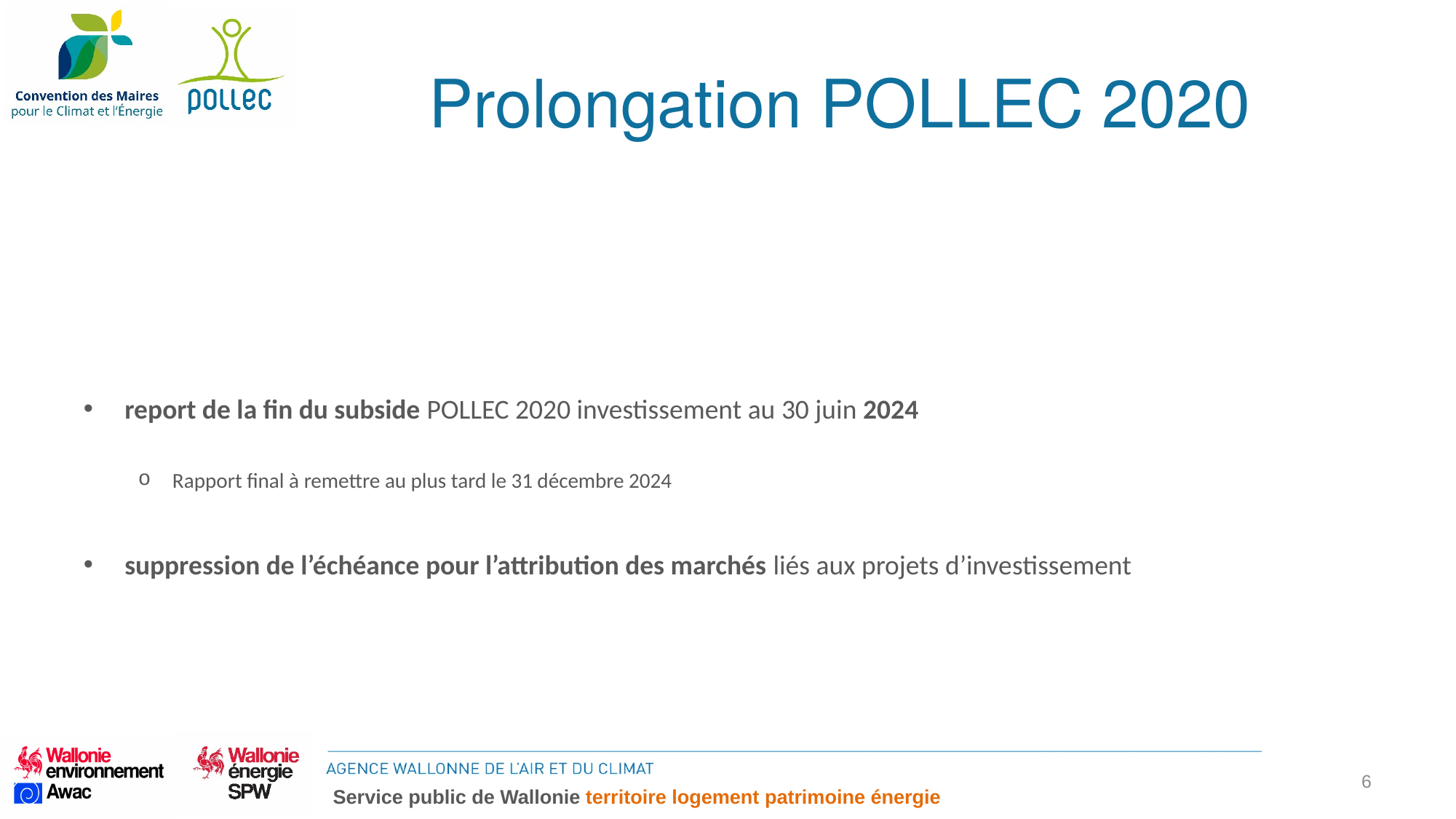

# Prolongation POLLEC 2020
report de la fin du subside POLLEC 2020 investissement au 30 juin 2024
Rapport final à remettre au plus tard le 31 décembre 2024
suppression de l’échéance pour l’attribution des marchés liés aux projets d’investissement
6